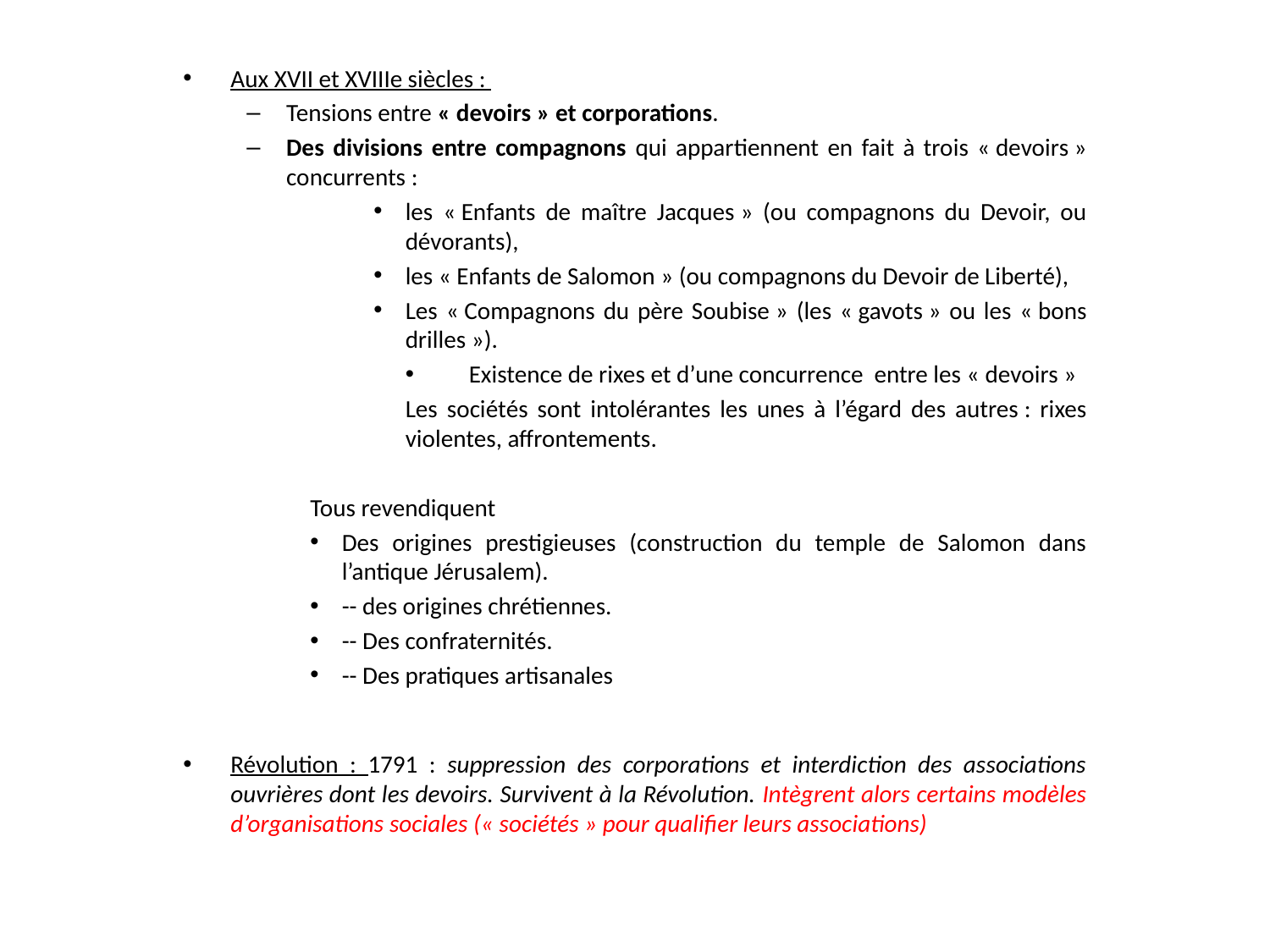

Aux XVII et XVIIIe siècles :
Tensions entre « devoirs » et corporations.
Des divisions entre compagnons qui appartiennent en fait à trois « devoirs » concurrents :
les « Enfants de maître Jacques » (ou compagnons du Devoir, ou dévorants),
les « Enfants de Salomon » (ou compagnons du Devoir de Liberté),
Les « Compagnons du père Soubise » (les « gavots » ou les « bons drilles »).
Existence de rixes et d’une concurrence  entre les « devoirs »
Les sociétés sont intolérantes les unes à l’égard des autres : rixes violentes, affrontements.

	Tous revendiquent
Des origines prestigieuses (construction du temple de Salomon dans l’antique Jérusalem).
-- des origines chrétiennes.
-- Des confraternités.
-- Des pratiques artisanales

Révolution : 1791 : suppression des corporations et interdiction des associations ouvrières dont les devoirs. Survivent à la Révolution. Intègrent alors certains modèles d’organisations sociales (« sociétés » pour qualifier leurs associations)